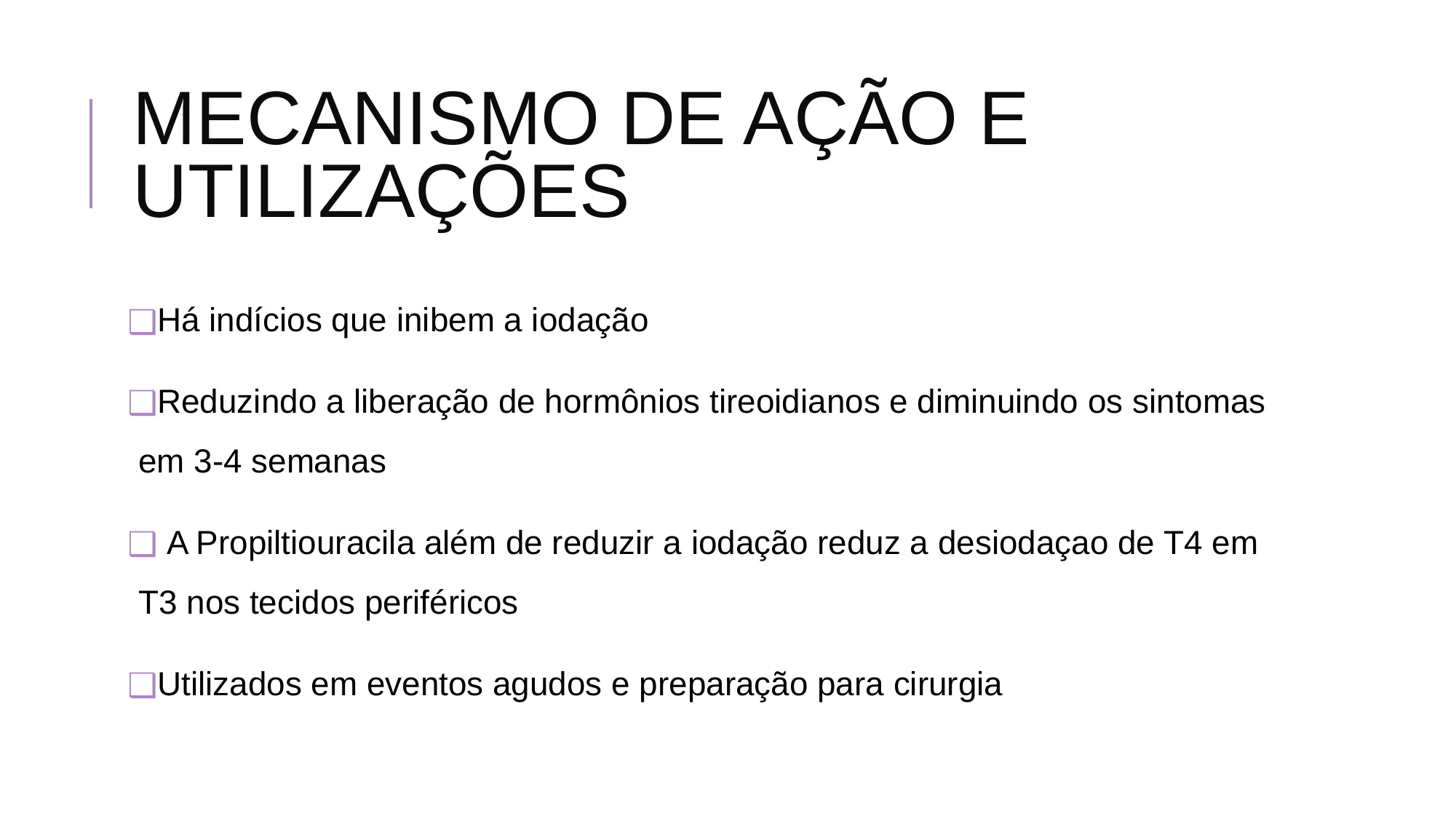

# MECANISMO DE AÇÃO E UTILIZAÇÕES
Há indícios que inibem a iodação
Reduzindo a liberação de hormônios tireoidianos e diminuindo os sintomas em 3-4 semanas
 A Propiltiouracila além de reduzir a iodação reduz a desiodaçao de T4 em T3 nos tecidos periféricos
Utilizados em eventos agudos e preparação para cirurgia